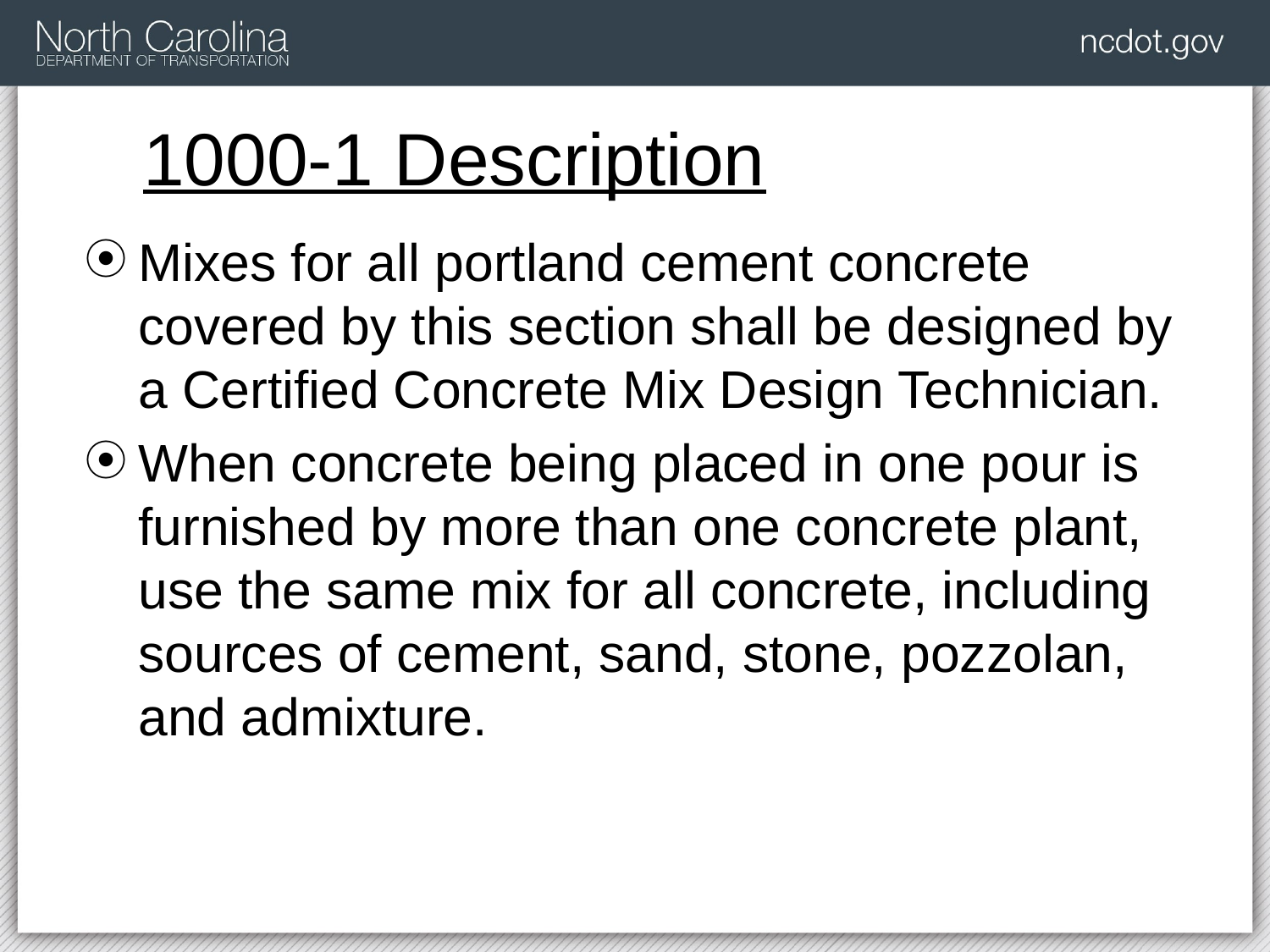

# 1000-1 Description
Mixes for all portland cement concrete covered by this section shall be designed by a Certified Concrete Mix Design Technician.
When concrete being placed in one pour is furnished by more than one concrete plant, use the same mix for all concrete, including sources of cement, sand, stone, pozzolan, and admixture.